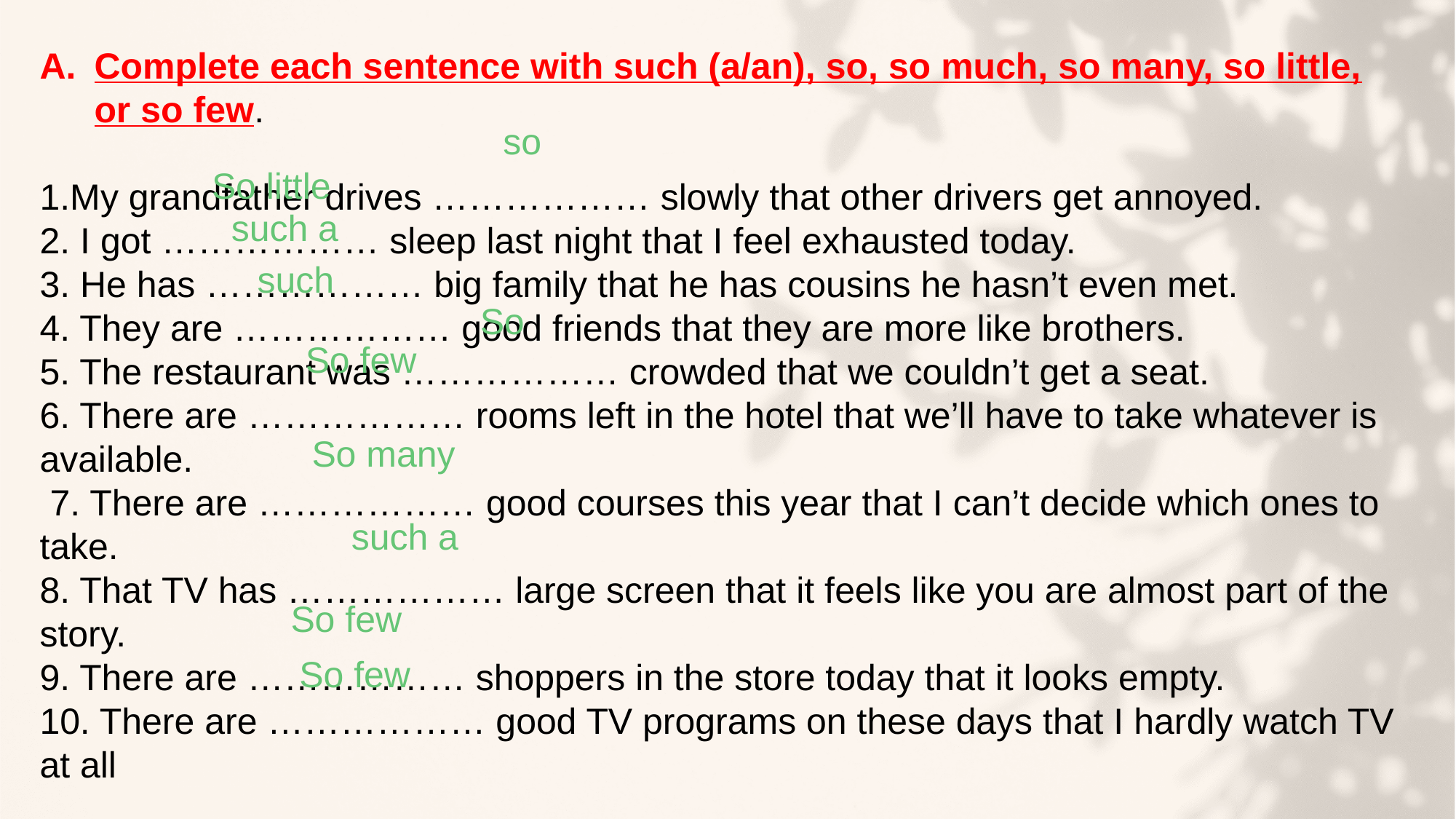

Complete each sentence with such (a/an), so, so much, so many, so little, or so few.

1.My grandfather drives ……………… slowly that other drivers get annoyed.
2. I got ……………… sleep last night that I feel exhausted today.
3. He has ……………… big family that he has cousins he hasn’t even met.
4. They are ……………… good friends that they are more like brothers.
5. The restaurant was ……………… crowded that we couldn’t get a seat.
6. There are ……………… rooms left in the hotel that we’ll have to take whatever is available.
 7. There are ……………… good courses this year that I can’t decide which ones to take.
8. That TV has ……………… large screen that it feels like you are almost part of the story.
9. There are ……………… shoppers in the store today that it looks empty.
10. There are ……………… good TV programs on these days that I hardly watch TV at all
so
So little
such a
such
So
So few
So many
such a
So few
So few